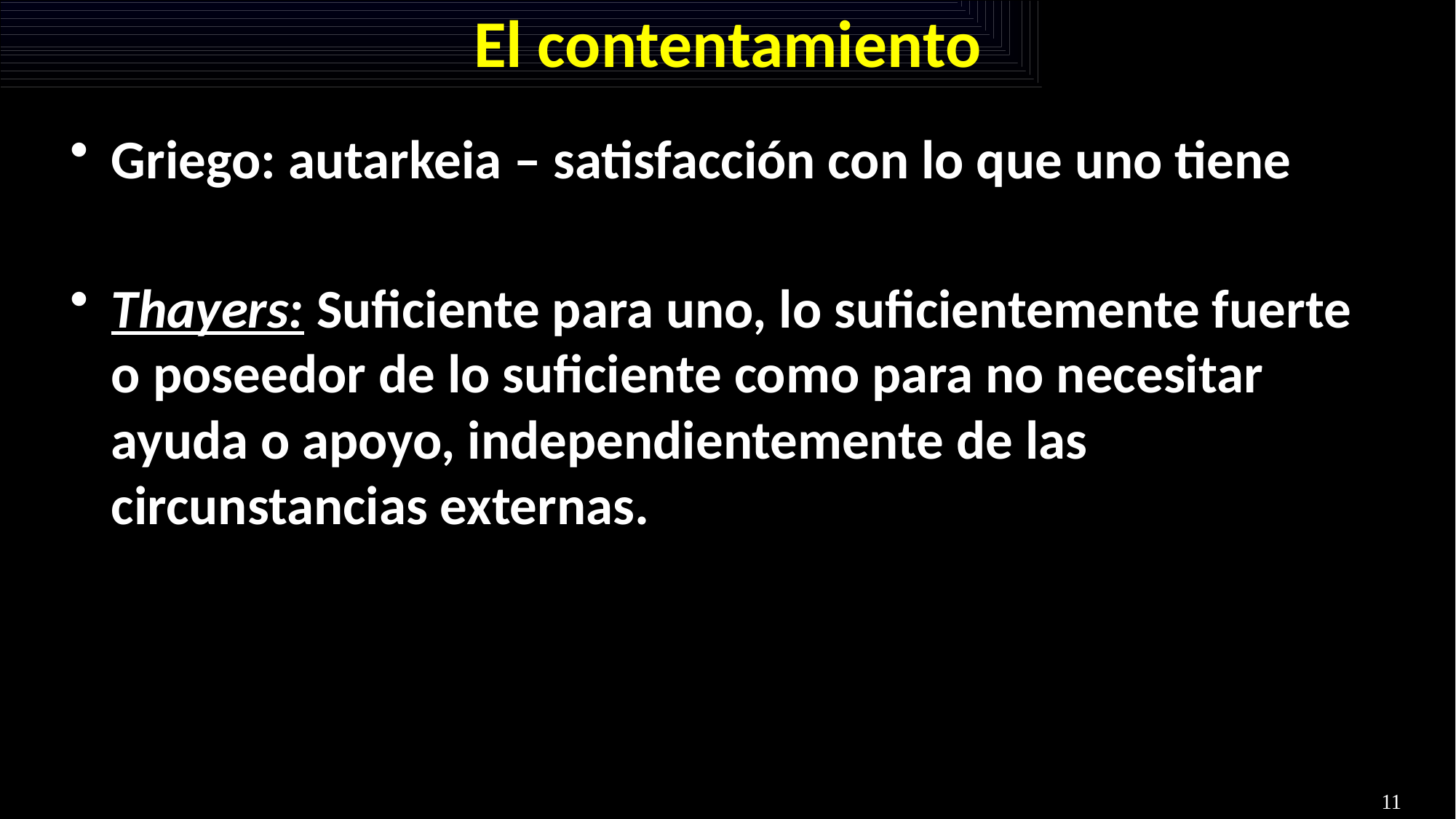

# El contentamiento
Griego: autarkeia – satisfacción con lo que uno tiene

Thayers: Suficiente para uno, lo suficientemente fuerte o poseedor de lo suficiente como para no necesitar ayuda o apoyo, independientemente de las circunstancias externas.
11